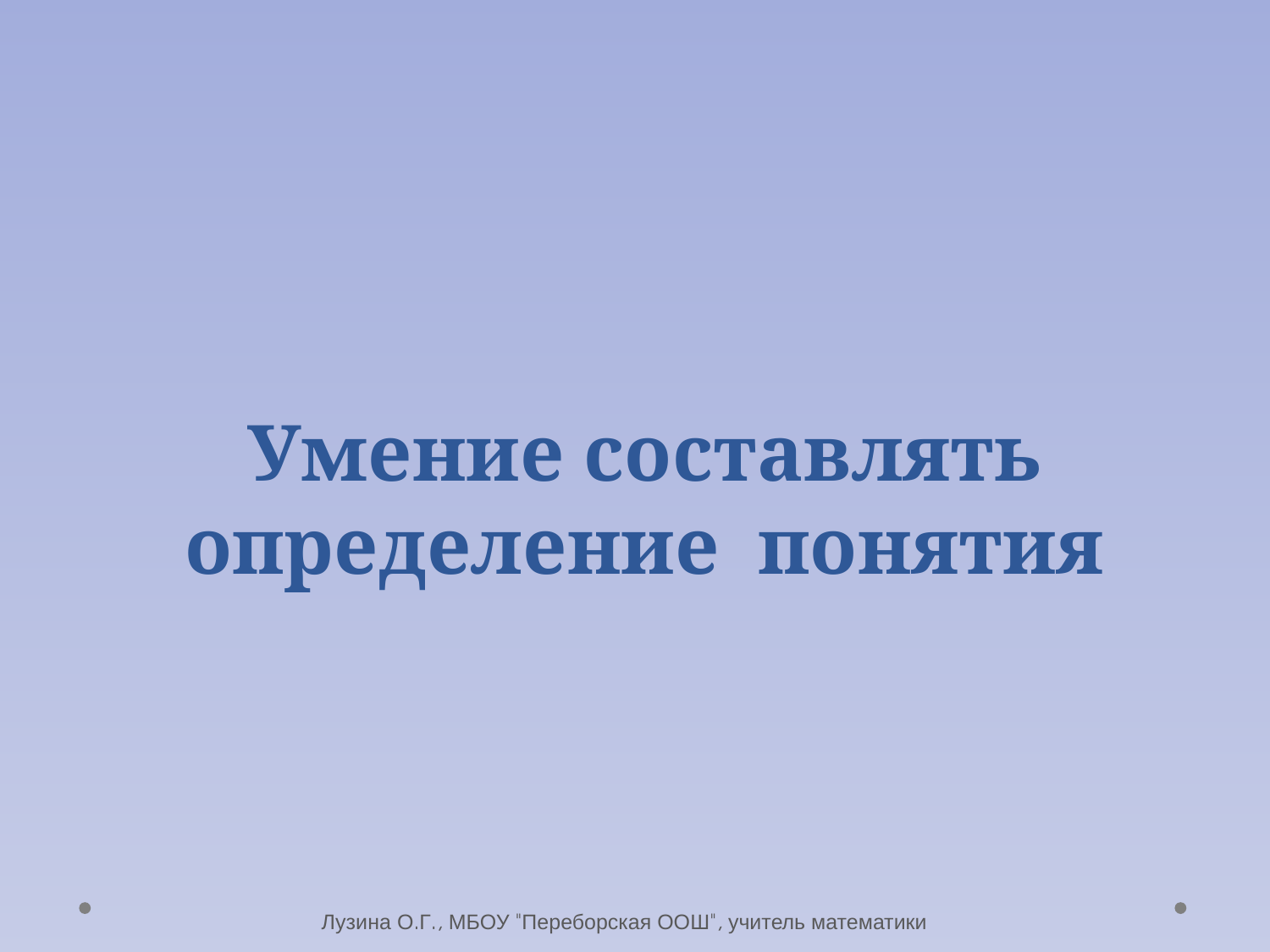

# Умение составлять определение  понятия
Лузина О.Г., МБОУ "Переборская ООШ", учитель математики